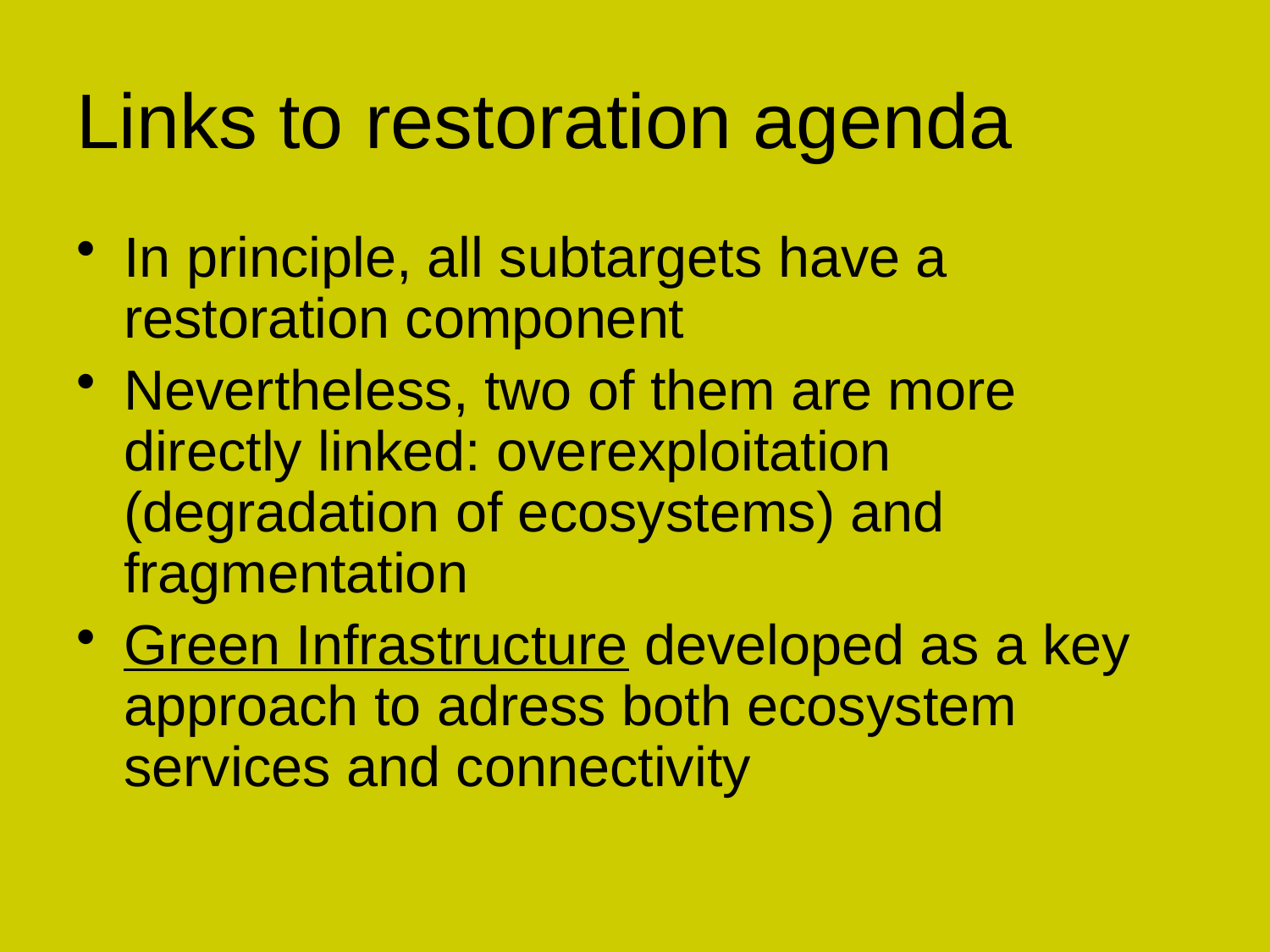

# Links to restoration agenda
In principle, all subtargets have a restoration component
Nevertheless, two of them are more directly linked: overexploitation (degradation of ecosystems) and fragmentation
Green Infrastructure developed as a key approach to adress both ecosystem services and connectivity